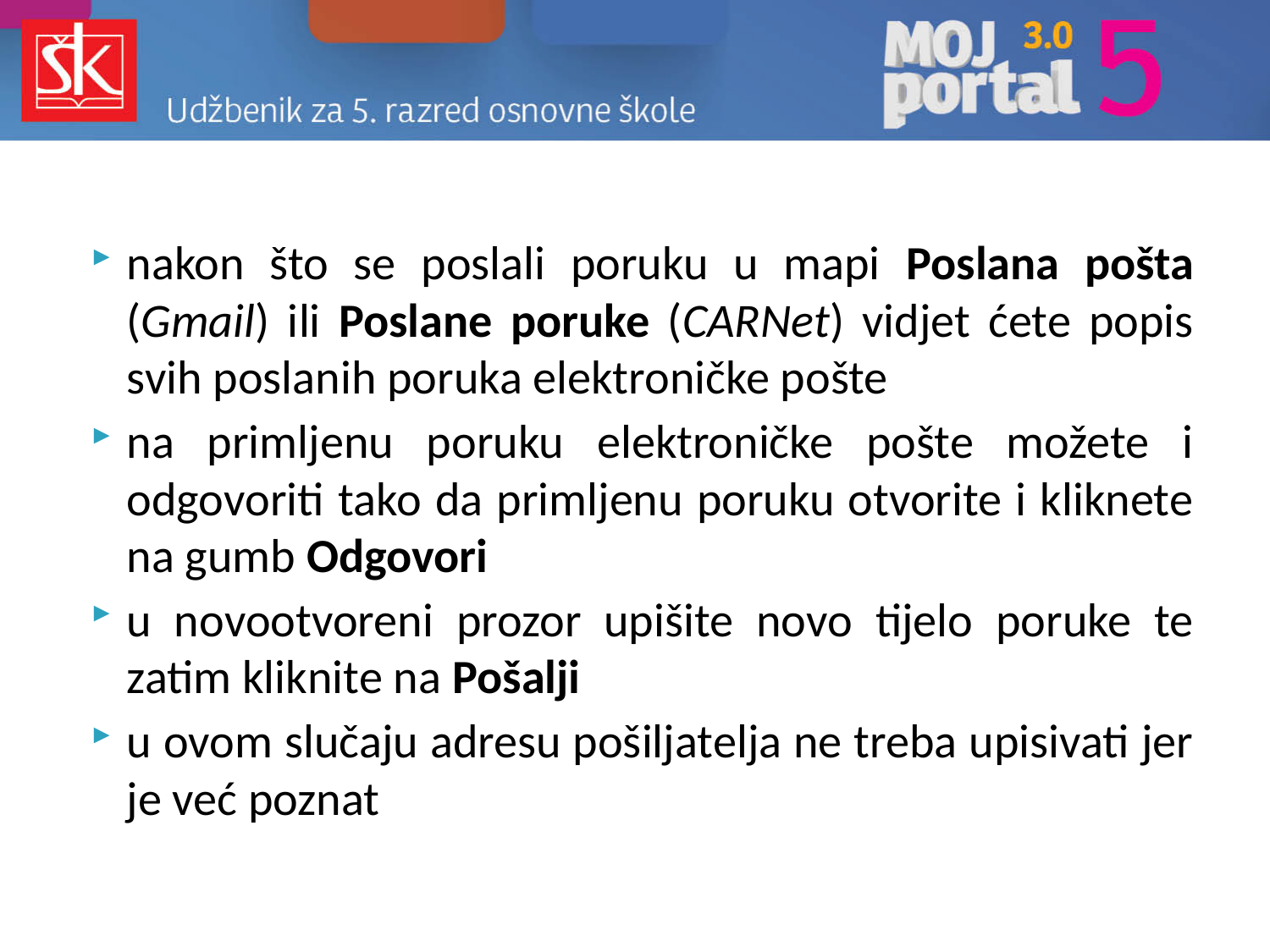

nakon što se poslali poruku u mapi Poslana pošta (Gmail) ili Poslane poruke (CARNet) vidjet ćete popis svih poslanih poruka elektroničke pošte
na primljenu poruku elektroničke pošte možete i odgovoriti tako da primljenu poruku otvorite i kliknete na gumb Odgovori
u novootvoreni prozor upišite novo tijelo poruke te zatim kliknite na Pošalji
u ovom slučaju adresu pošiljatelja ne treba upisivati jer je već poznat